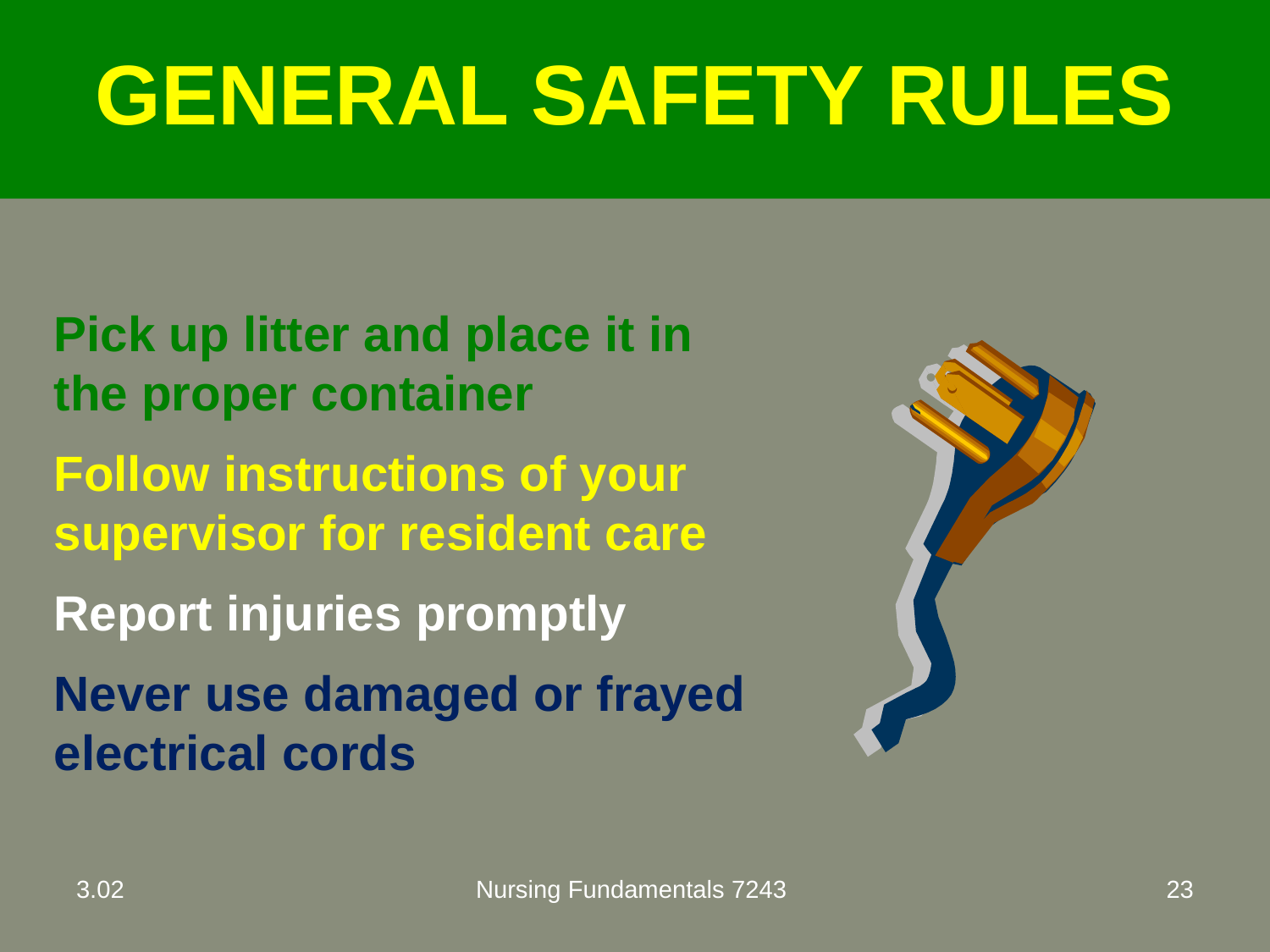

GENERAL SAFETY RULES

Pick up litter and place it in the proper container
Follow instructions of your supervisor for resident care
Report injuries promptly
Never use damaged or frayed electrical cords

3.02
Nursing Fundamentals 7243
23